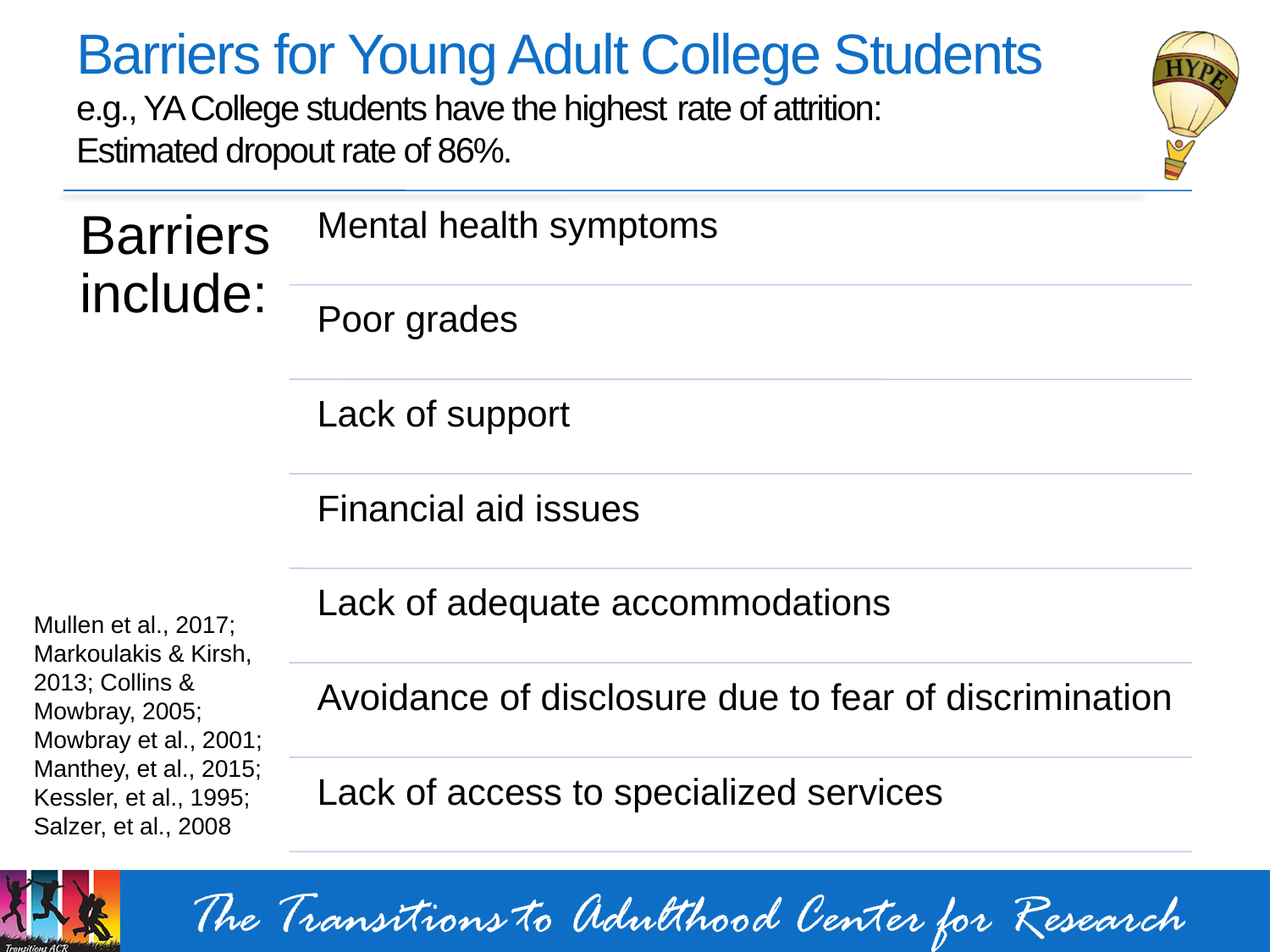

# Barriers for Young Adult College Students e.g., YA College students have the highest rate of attrition: Estimated dropout rate of 86%.
Barriers include:
Mental health symptoms
Poor grades
Lack of support
Financial aid issues
Lack of adequate accommodations
Avoidance of disclosure due to fear of discrimination
Lack of access to specialized services
Mullen et al., 2017; Markoulakis & Kirsh, 2013; Collins & Mowbray, 2005; Mowbray et al., 2001; Manthey, et al., 2015; Kessler, et al., 1995; Salzer, et al., 2008